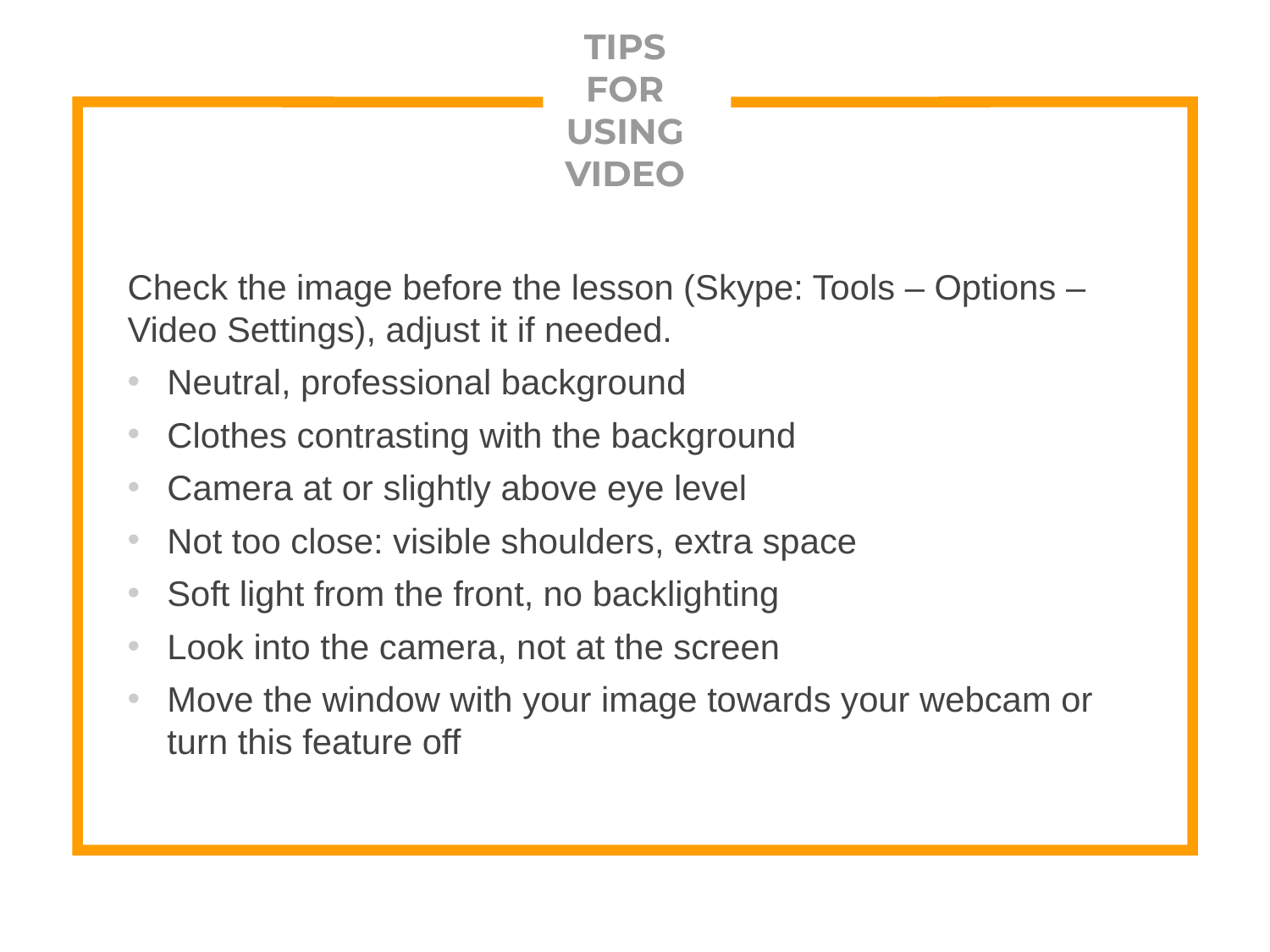

TIPS FOR USING VIDEO
Check the image before the lesson (Skype: Tools – Options – Video Settings), adjust it if needed.
Neutral, professional background
Clothes contrasting with the background
Camera at or slightly above eye level
Not too close: visible shoulders, extra space
Soft light from the front, no backlighting
Look into the camera, not at the screen
Move the window with your image towards your webcam or turn this feature off